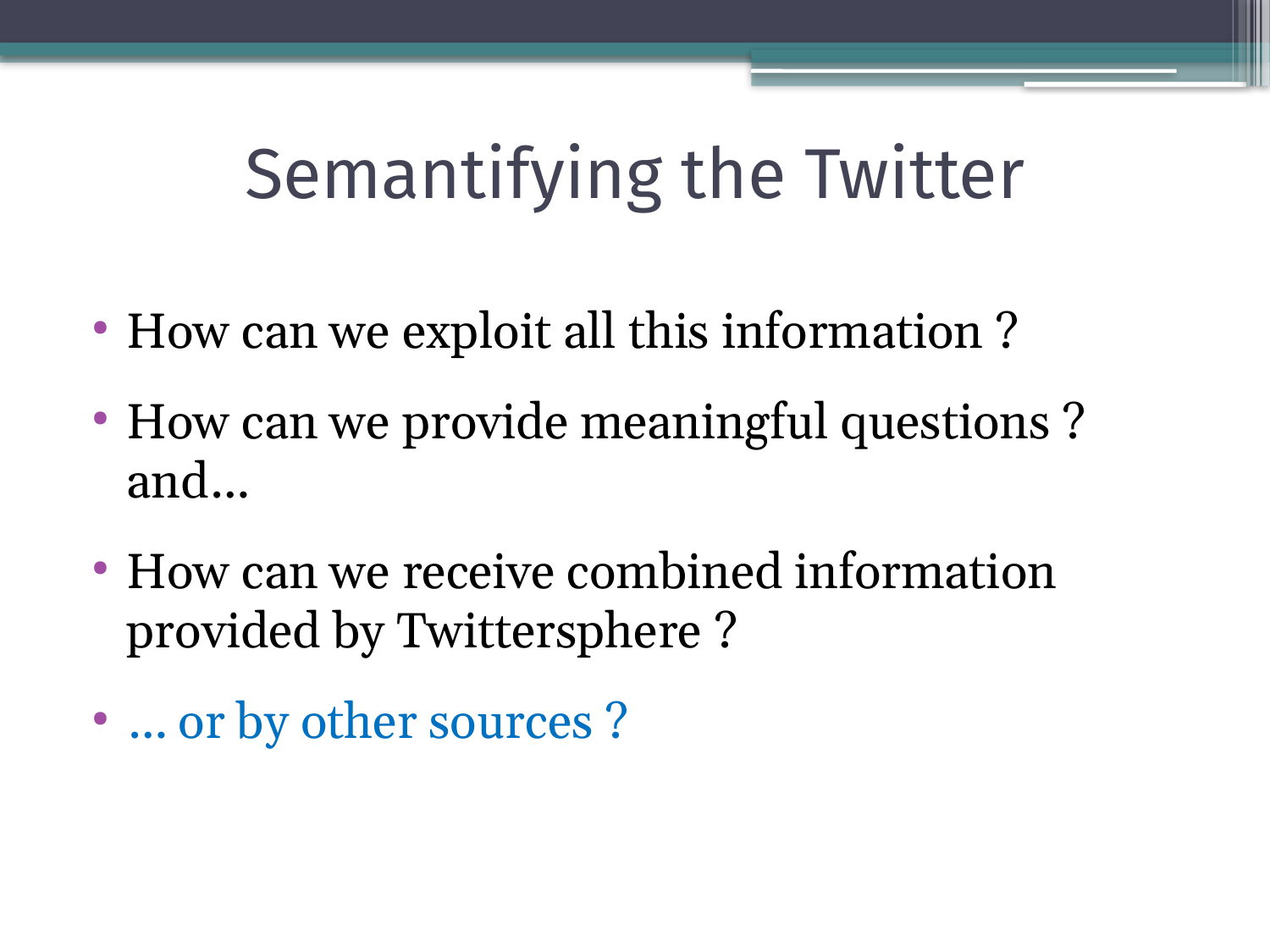

# Semantifying the Twitter
How can we exploit all this information ?

How can we provide meaningful questions ? and…

How can we receive combined information provided by Twittersphere ?

… or by other sources ?